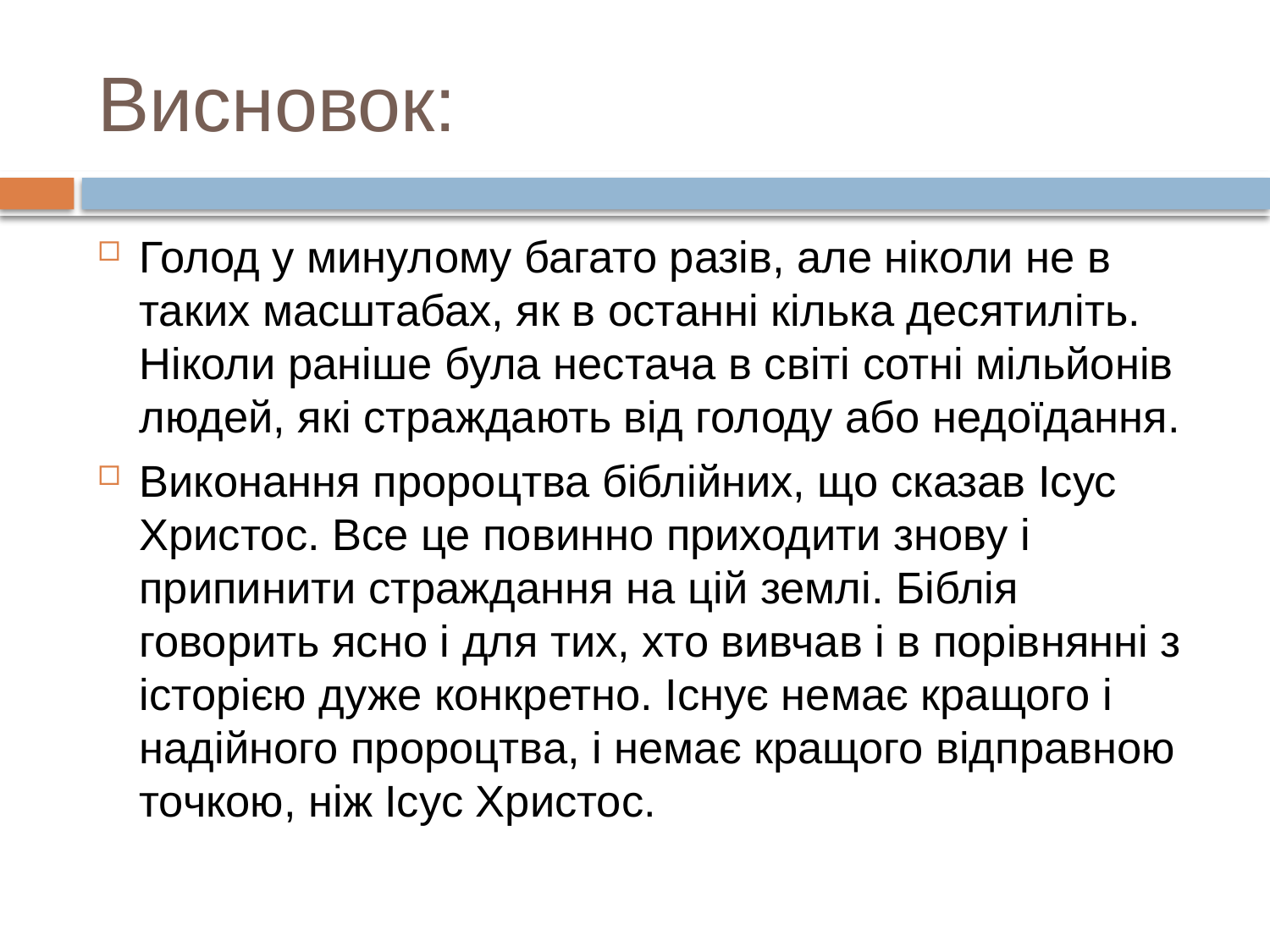

# Висновок:
Голод у минулому багато разів, але ніколи не в таких масштабах, як в останні кілька десятиліть. Ніколи раніше була нестача в світі сотні мільйонів людей, які страждають від голоду або недоїдання.
Виконання пророцтва біблійних, що сказав Ісус Христос. Все це повинно приходити знову і припинити страждання на цій землі. Біблія говорить ясно і для тих, хто вивчав і в порівнянні з історією дуже конкретно. Існує немає кращого і надійного пророцтва, і немає кращого відправною точкою, ніж Ісус Христос.